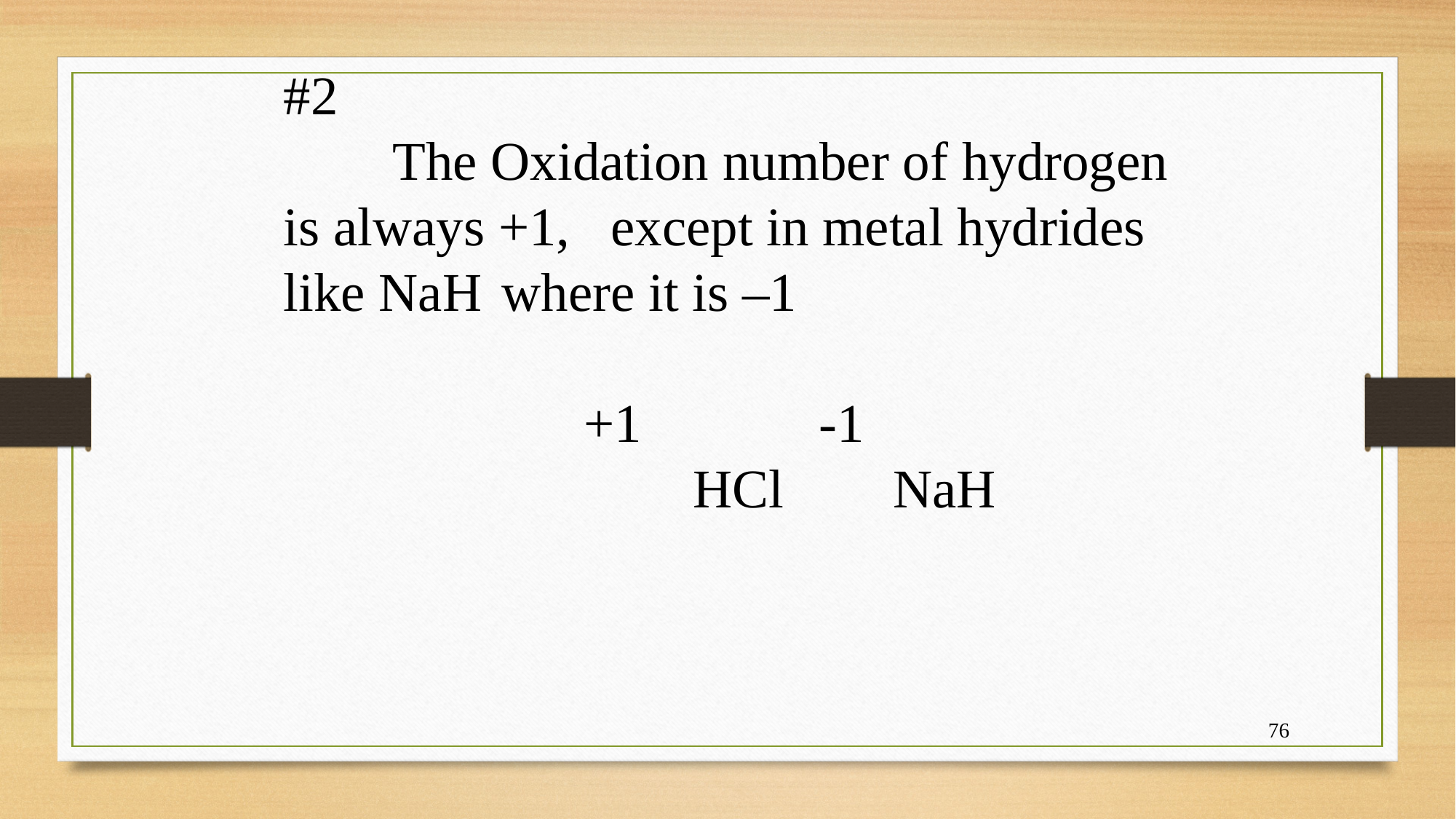

#2
	The Oxidation number of hydrogen is always +1, 	except in metal hydrides like NaH 	where it is –1

                      +1             -1
		              HCl        NaH
76